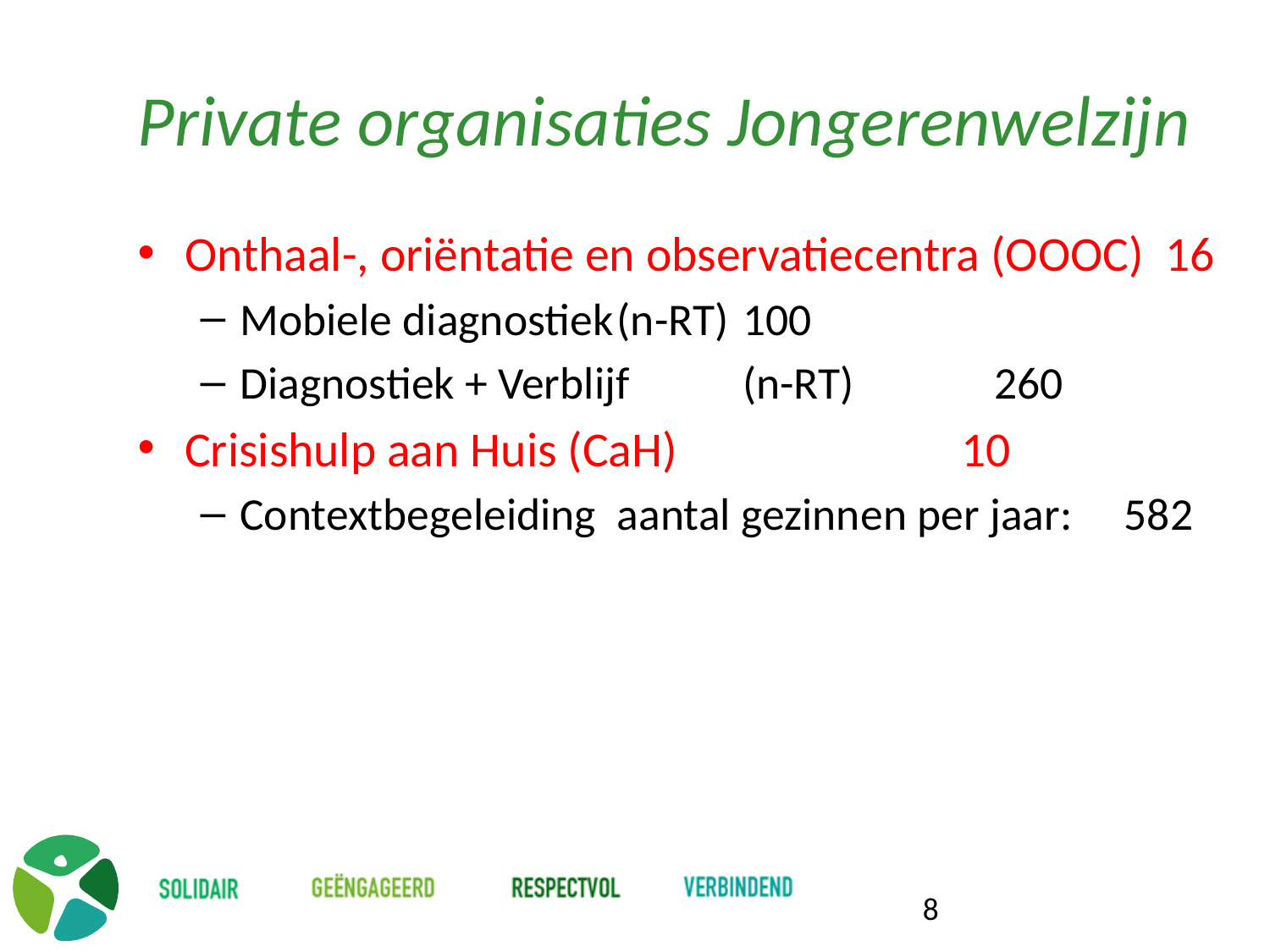

# Private organisaties Jongerenwelzijn
Onthaal-, oriëntatie en observatiecentra (OOOC)  16
Mobiele diagnostiek	(n-RT)							100
Diagnostiek + Verblijf	(n-RT)						 	260
Crisishulp aan Huis (CaH)					     		    	  10
Contextbegeleiding	aantal gezinnen per jaar:     582

8